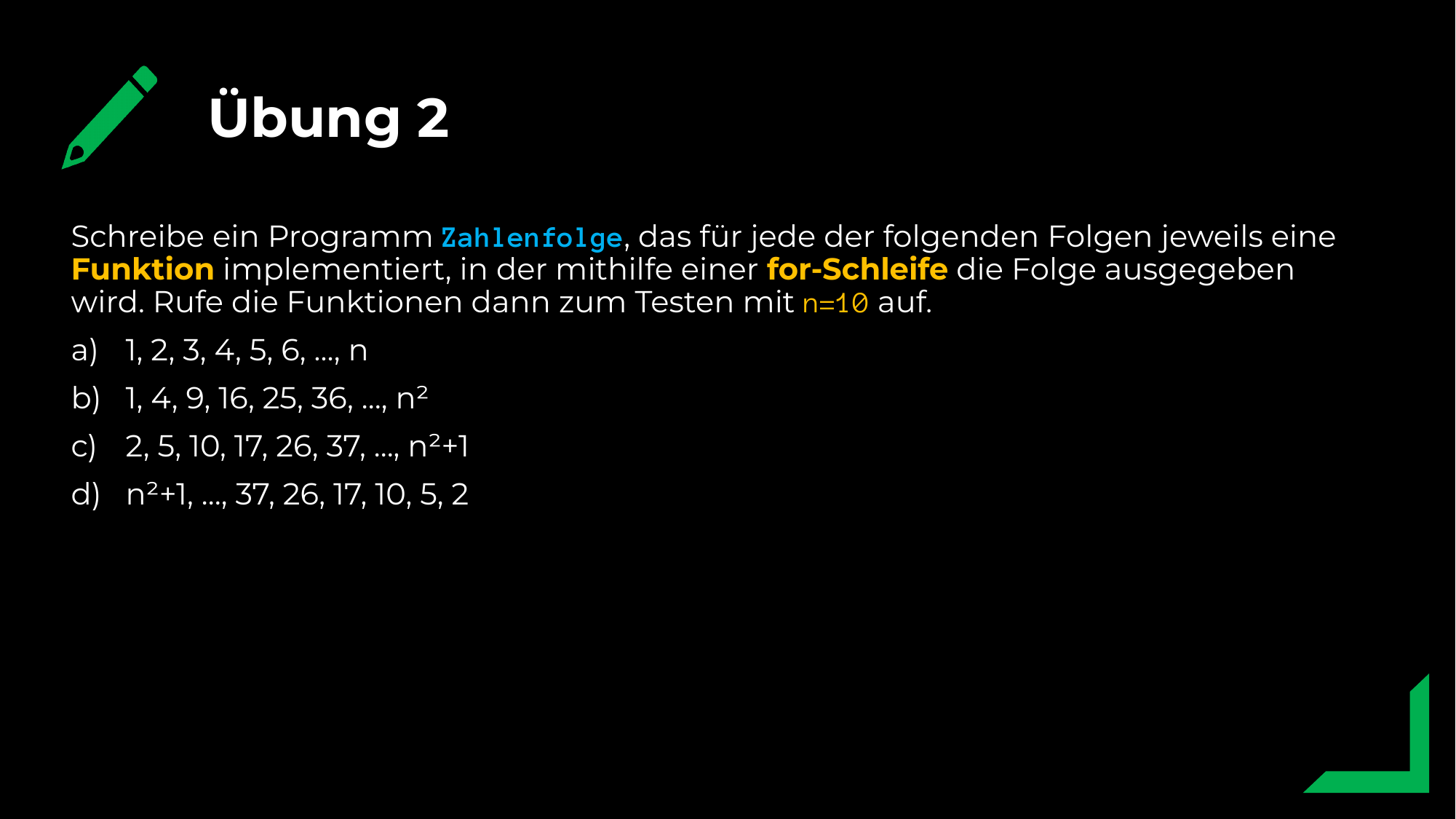

Übung 2
Schreibe ein Programm Zahlenfolge, das für jede der folgenden Folgen jeweils eine Funktion implementiert, in der mithilfe einer for-Schleife die Folge ausgegeben wird. Rufe die Funktionen dann zum Testen mit n=10 auf.
1, 2, 3, 4, 5, 6, …, n
1, 4, 9, 16, 25, 36, …, n²
2, 5, 10, 17, 26, 37, …, n²+1
n²+1, …, 37, 26, 17, 10, 5, 2